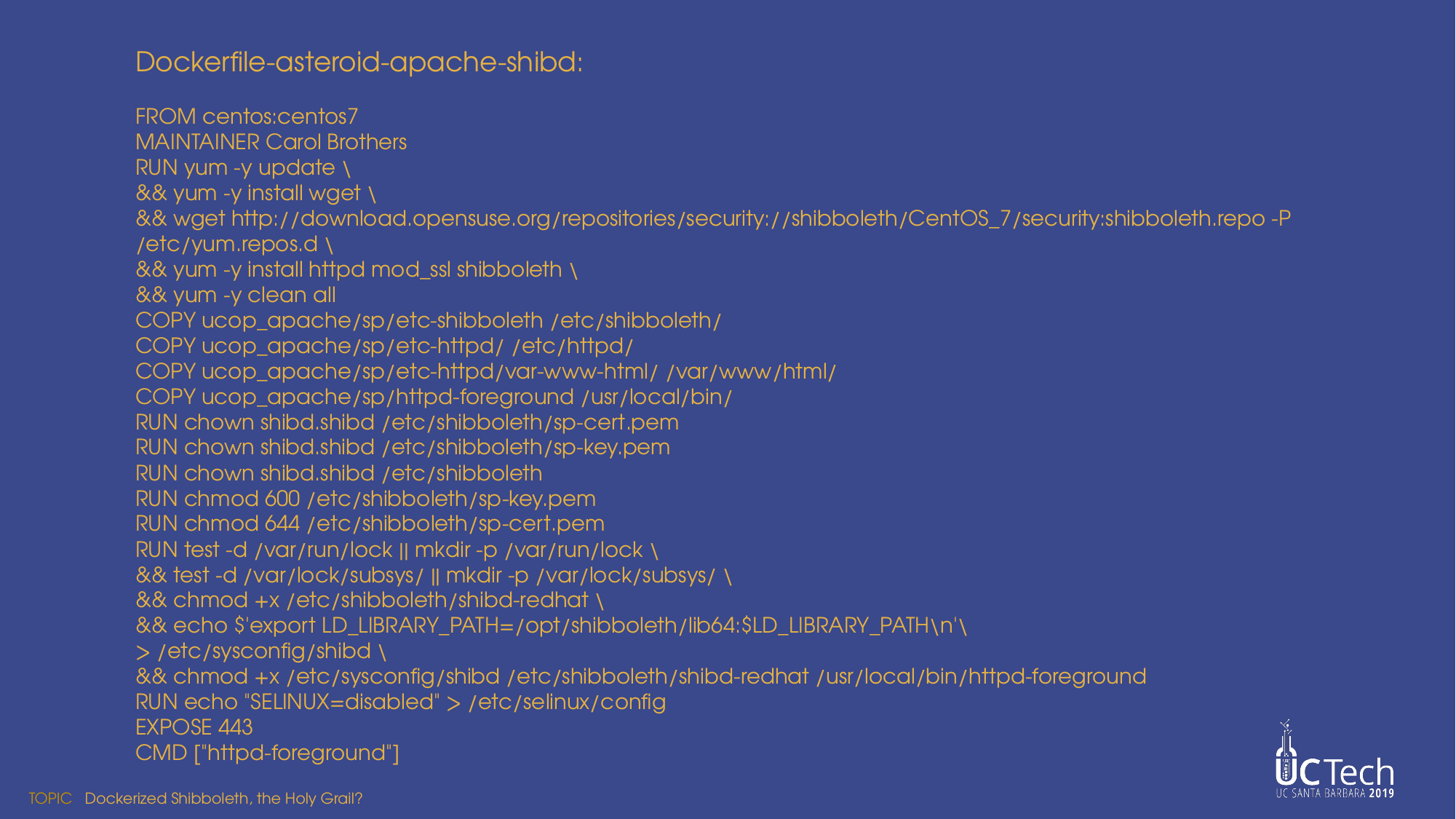

Dockerfile-asteroid-apache-shibd:

FROM centos:centos7
MAINTAINER Carol Brothers
RUN yum -y update \
&& yum -y install wget \
&& wget http://download.opensuse.org/repositories/security://shibboleth/CentOS_7/security:shibboleth.repo -P /etc/yum.repos.d \
&& yum -y install httpd mod_ssl shibboleth \
&& yum -y clean all
COPY ucop_apache/sp/etc-shibboleth /etc/shibboleth/
COPY ucop_apache/sp/etc-httpd/ /etc/httpd/
COPY ucop_apache/sp/etc-httpd/var-www-html/ /var/www/html/
COPY ucop_apache/sp/httpd-foreground /usr/local/bin/
RUN chown shibd.shibd /etc/shibboleth/sp-cert.pem
RUN chown shibd.shibd /etc/shibboleth/sp-key.pem
RUN chown shibd.shibd /etc/shibboleth
RUN chmod 600 /etc/shibboleth/sp-key.pem
RUN chmod 644 /etc/shibboleth/sp-cert.pem
RUN test -d /var/run/lock || mkdir -p /var/run/lock \
&& test -d /var/lock/subsys/ || mkdir -p /var/lock/subsys/ \
&& chmod +x /etc/shibboleth/shibd-redhat \
&& echo $'export LD_LIBRARY_PATH=/opt/shibboleth/lib64:$LD_LIBRARY_PATH\n'\
> /etc/sysconfig/shibd \
&& chmod +x /etc/sysconfig/shibd /etc/shibboleth/shibd-redhat /usr/local/bin/httpd-foreground
RUN echo "SELINUX=disabled" > /etc/selinux/config
EXPOSE 443
CMD ["httpd-foreground"]
TOPIC   Dockerized Shibboleth, the Holy Grail?